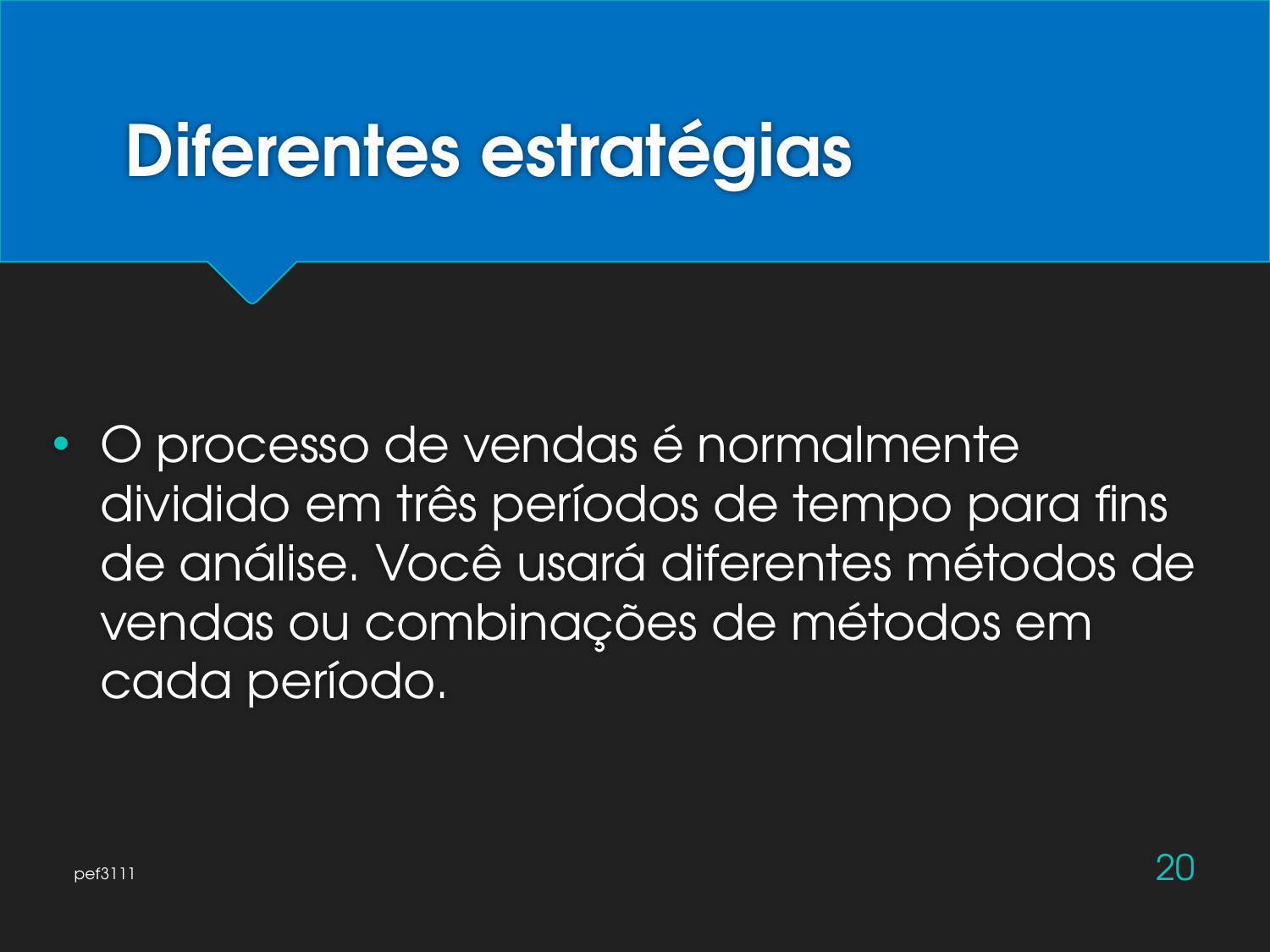

# Diferentes estratégias
O processo de vendas é normalmente dividido em três períodos de tempo para fins de análise. Você usará diferentes métodos de vendas ou combinações de métodos em cada período.
20
pef3111